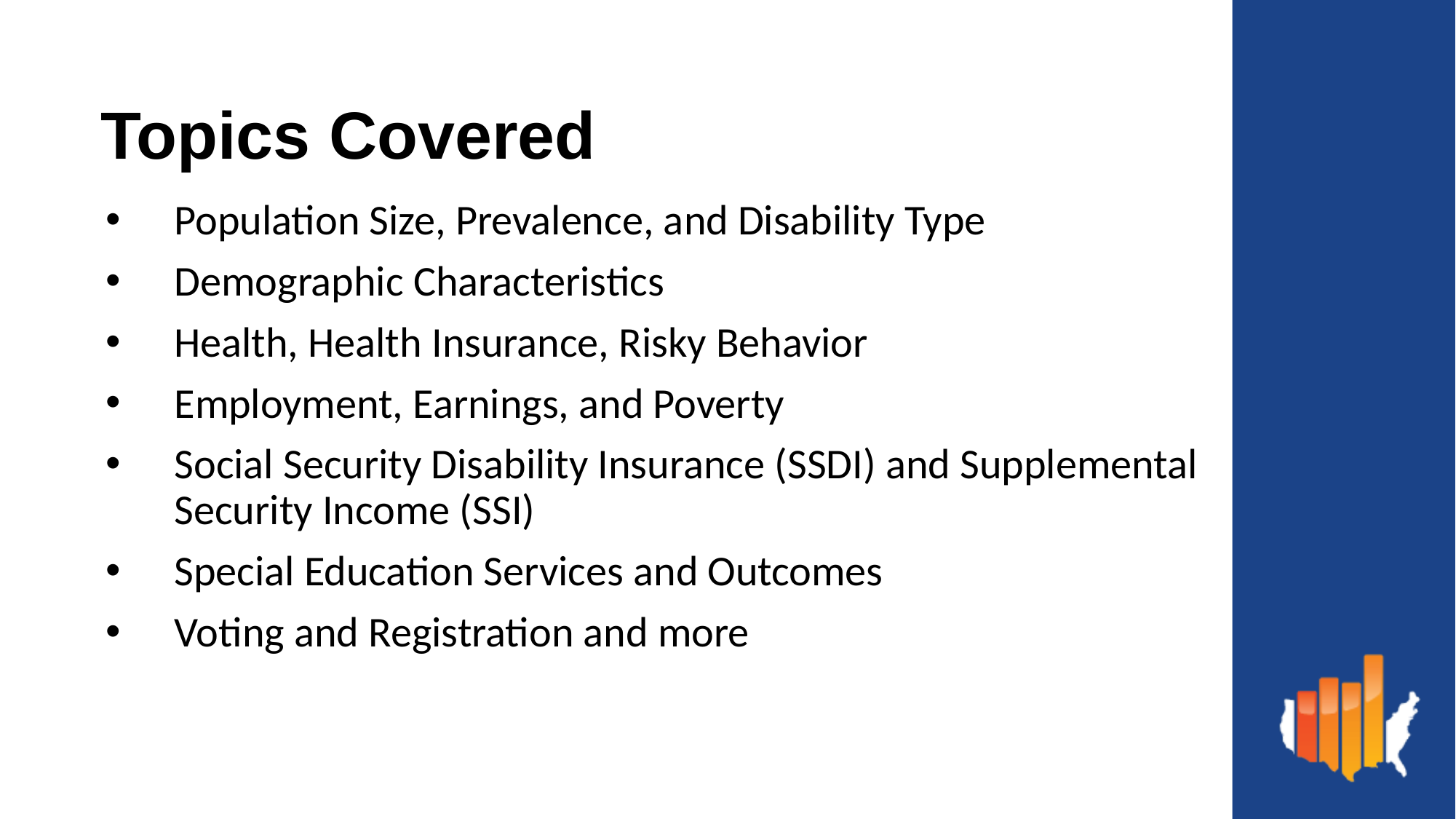

# Topics Covered
Population Size, Prevalence, and Disability Type
Demographic Characteristics
Health, Health Insurance, Risky Behavior
Employment, Earnings, and Poverty
Social Security Disability Insurance (SSDI) and Supplemental Security Income (SSI)
Special Education Services and Outcomes
Voting and Registration and more